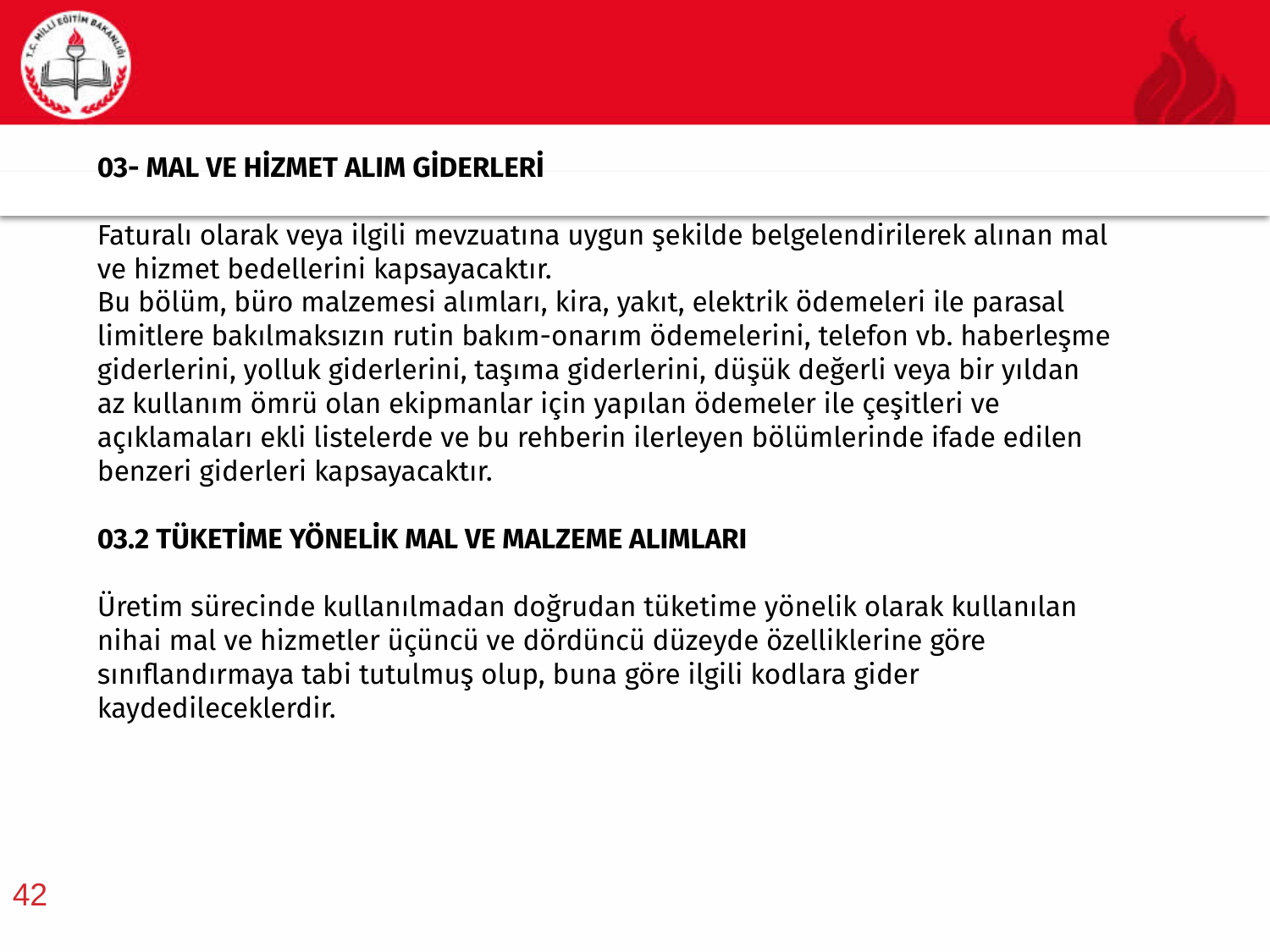

03- MAL VE HİZMET ALIM GİDERLERİ

Faturalı olarak veya ilgili mevzuatına uygun şekilde belgelendirilerek alınan mal ve hizmet bedellerini kapsayacaktır.
Bu bölüm, büro malzemesi alımları, kira, yakıt, elektrik ödemeleri ile parasal limitlere bakılmaksızın rutin bakım-onarım ödemelerini, telefon vb. haberleşme giderlerini, yolluk giderlerini, taşıma giderlerini, düşük değerli veya bir yıldan az kullanım ömrü olan ekipmanlar için yapılan ödemeler ile çeşitleri ve açıklamaları ekli listelerde ve bu rehberin ilerleyen bölümlerinde ifade edilen benzeri giderleri kapsayacaktır.

03.2 TÜKETİME YÖNELİK MAL VE MALZEME ALIMLARI

Üretim sürecinde kullanılmadan doğrudan tüketime yönelik olarak kullanılan nihai mal ve hizmetler üçüncü ve dördüncü düzeyde özelliklerine göre sınıflandırmaya tabi tutulmuş olup, buna göre ilgili kodlara gider kaydedileceklerdir.

42